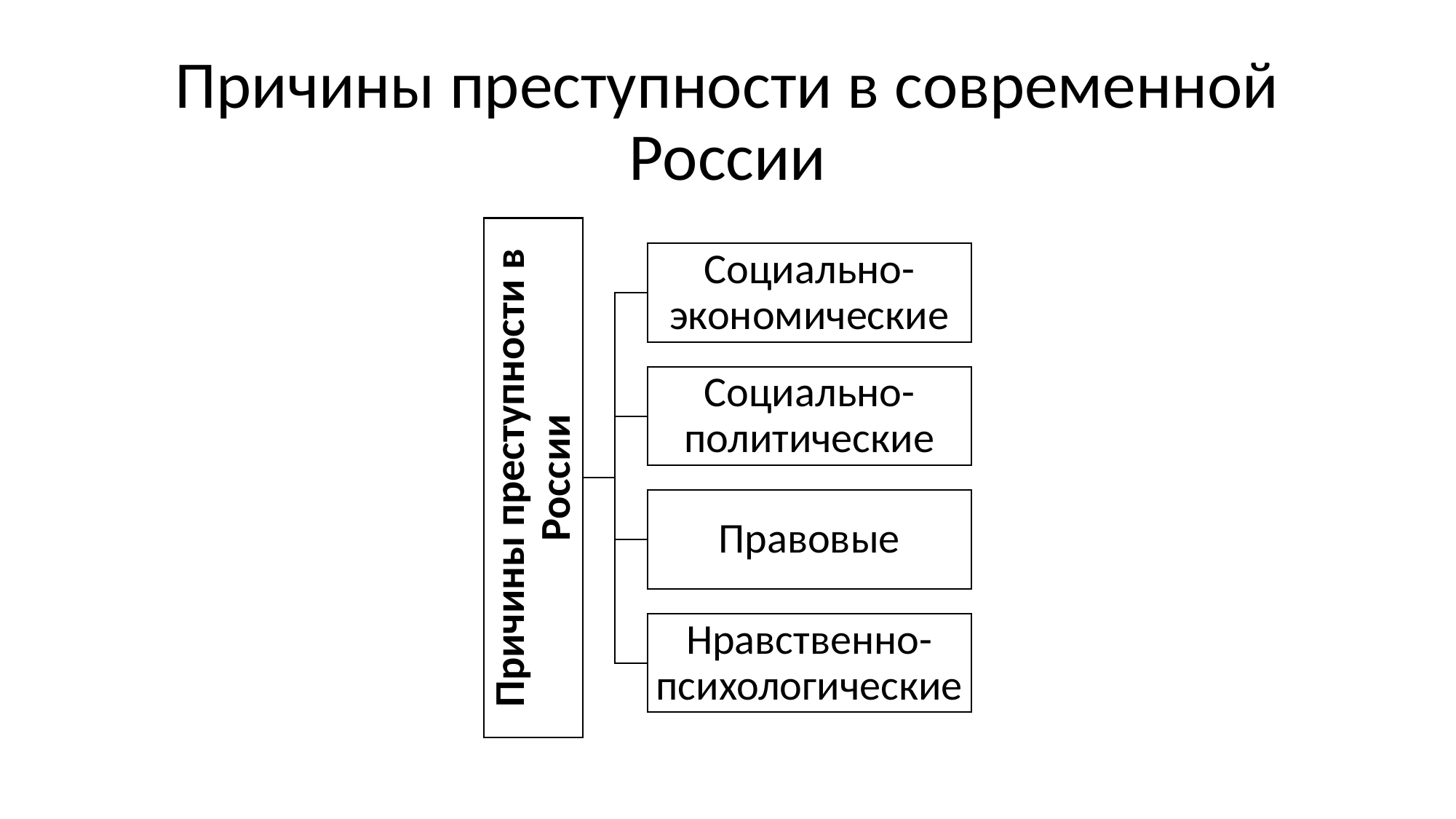

# Причины преступности в современной России

Причины преступности в России
Социально-экономические
Социально-политические
Правовые
Нравственно-психологические